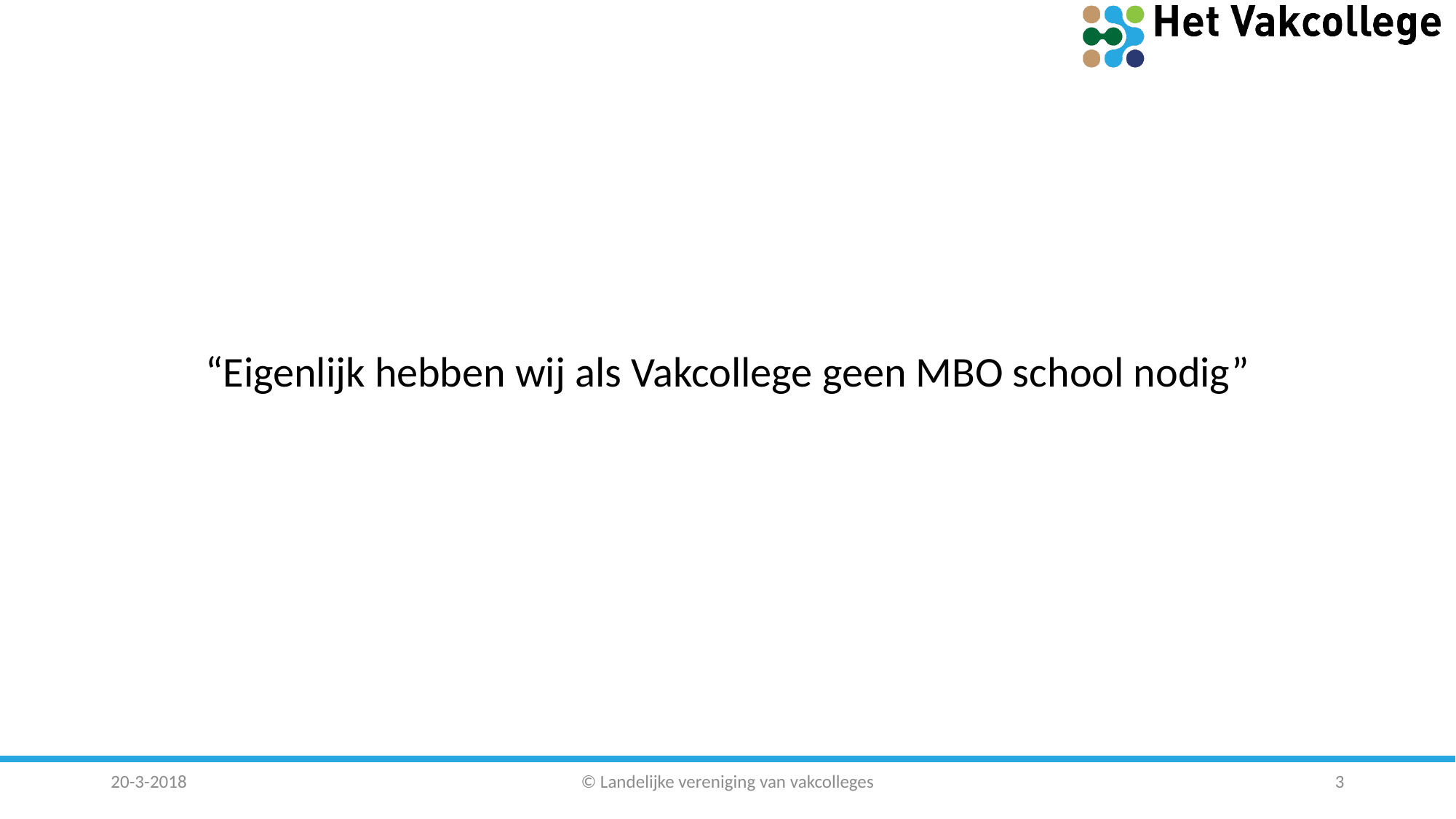

#

“Eigenlijk hebben wij als Vakcollege geen MBO school nodig”
20-3-2018
© Landelijke vereniging van vakcolleges
3